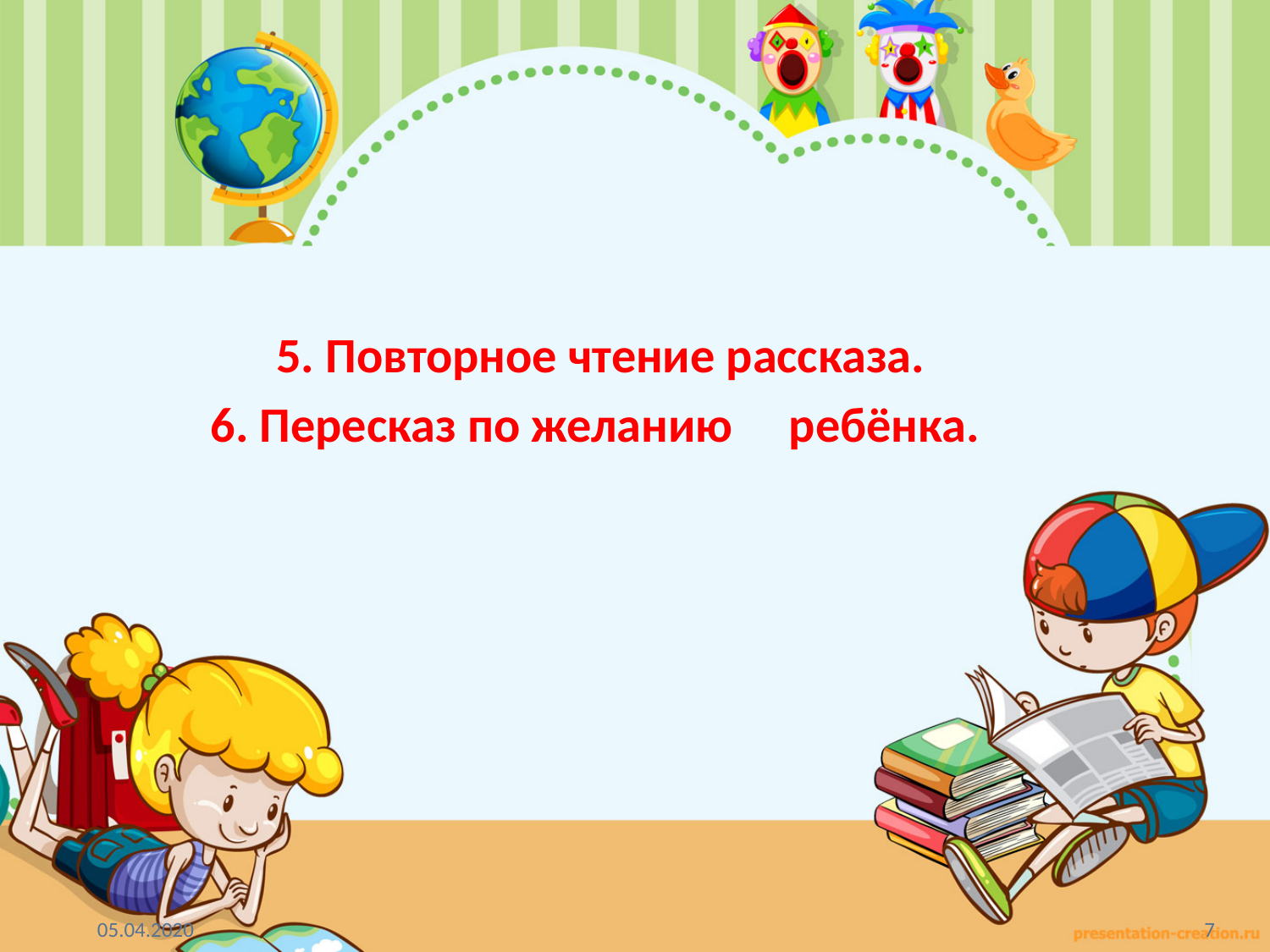

5. Повторное чтение рассказа.
6. Пересказ по желанию     ребёнка.